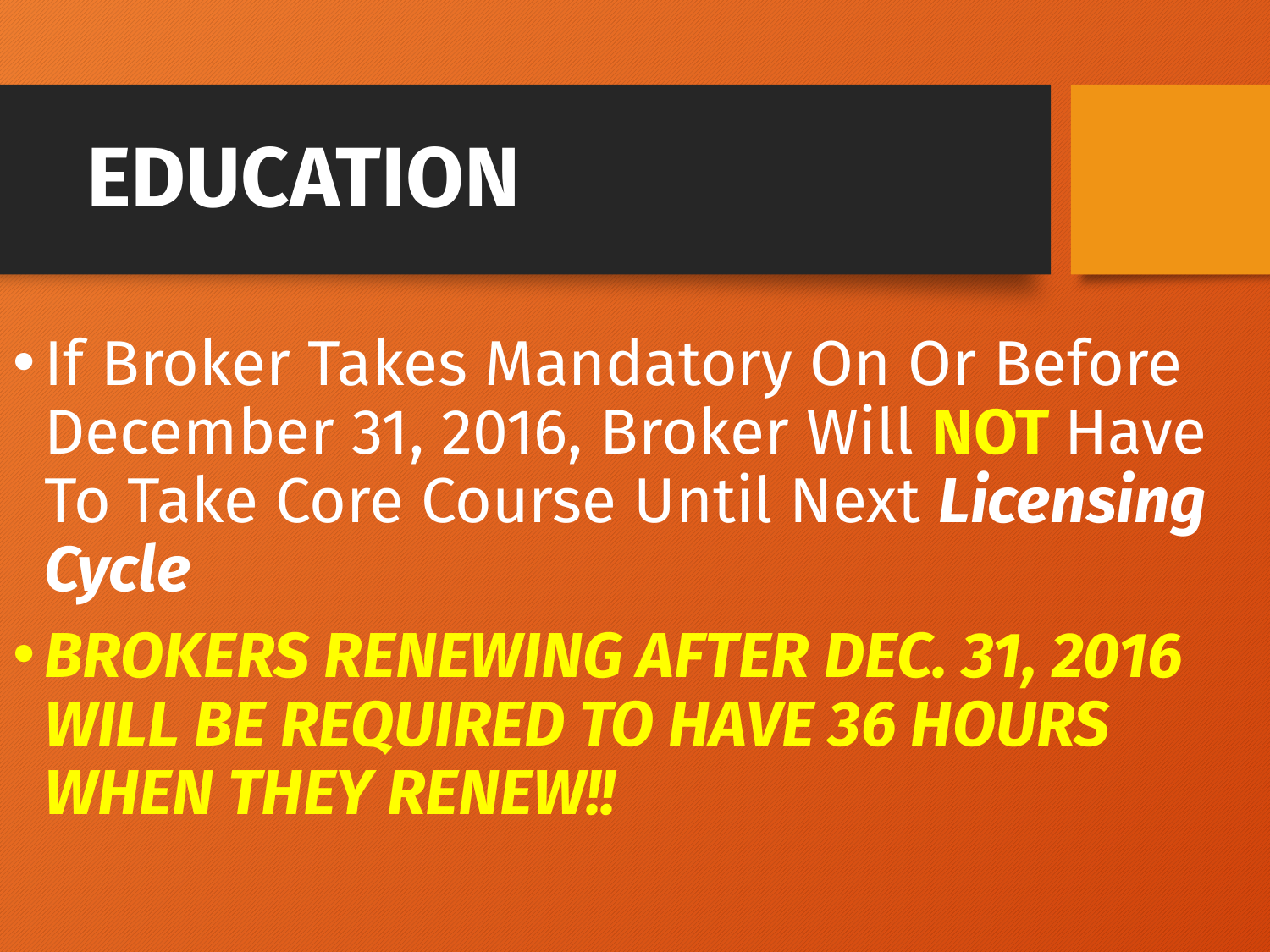

# EDUCATION
If Broker Takes Mandatory On Or Before December 31, 2016, Broker Will NOT Have To Take Core Course Until Next Licensing Cycle
BROKERS RENEWING AFTER DEC. 31, 2016 WILL BE REQUIRED TO HAVE 36 HOURS WHEN THEY RENEW!!